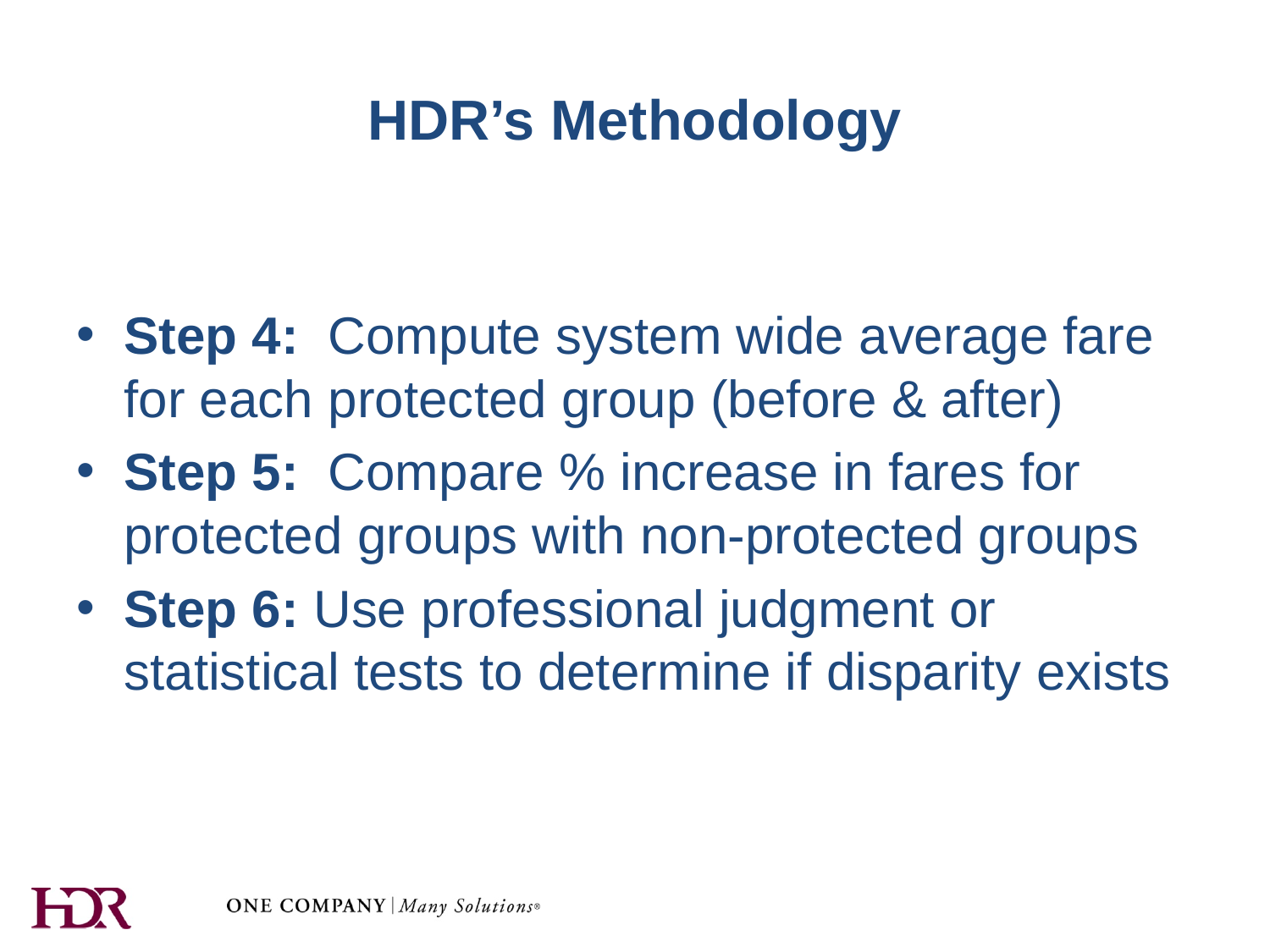

# HDR’s Methodology

Step 4:  Compute system wide average fare for each protected group (before & after)
Step 5:  Compare % increase in fares for protected groups with non-protected groups
Step 6: Use professional judgment or statistical tests to determine if disparity exists